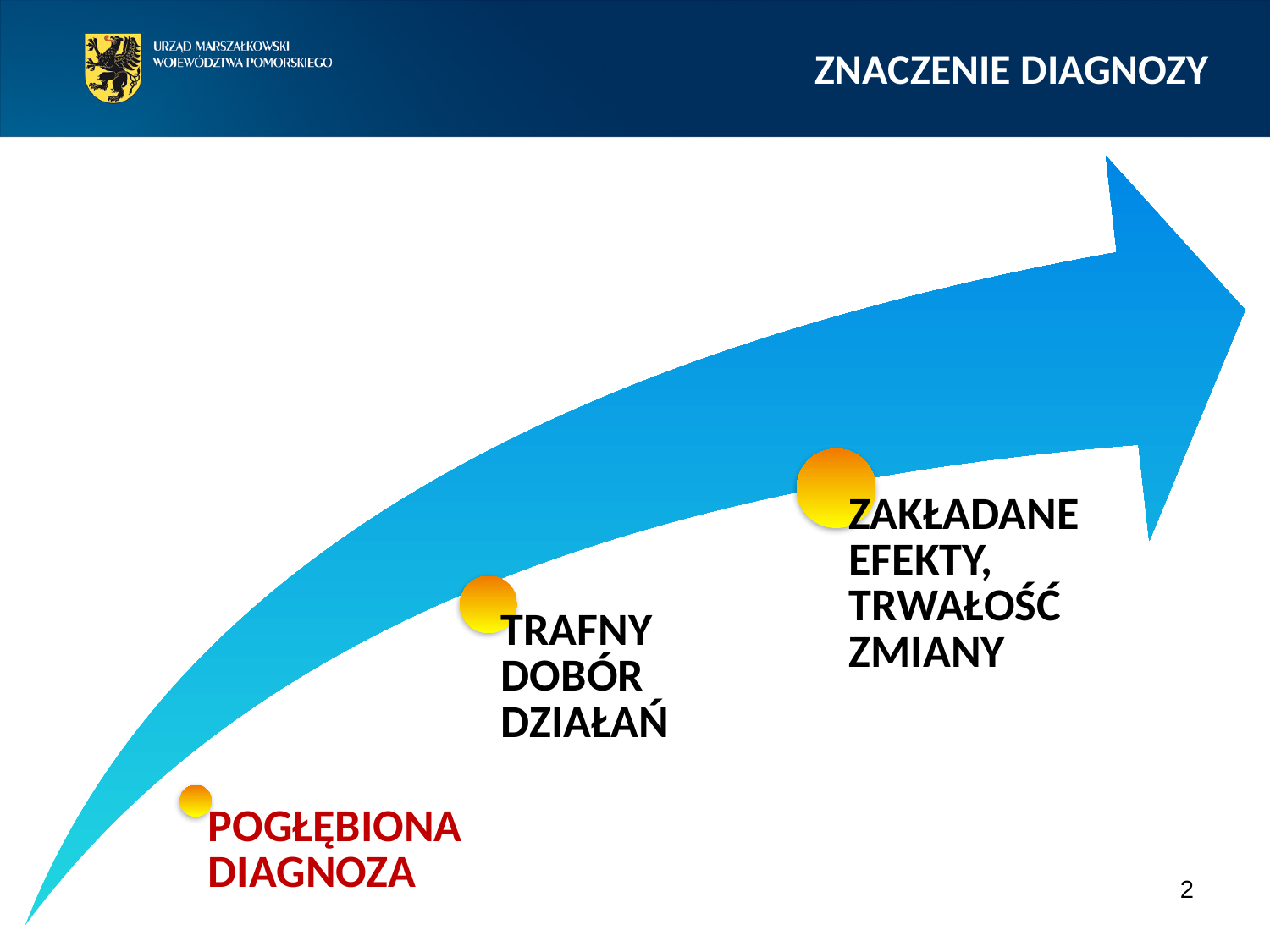

ZNACZENIE DIAGNOZY
pogłębiona diagnoza
trafny dobór działań
zakładane efekty, Trwałość ZMIANY

2